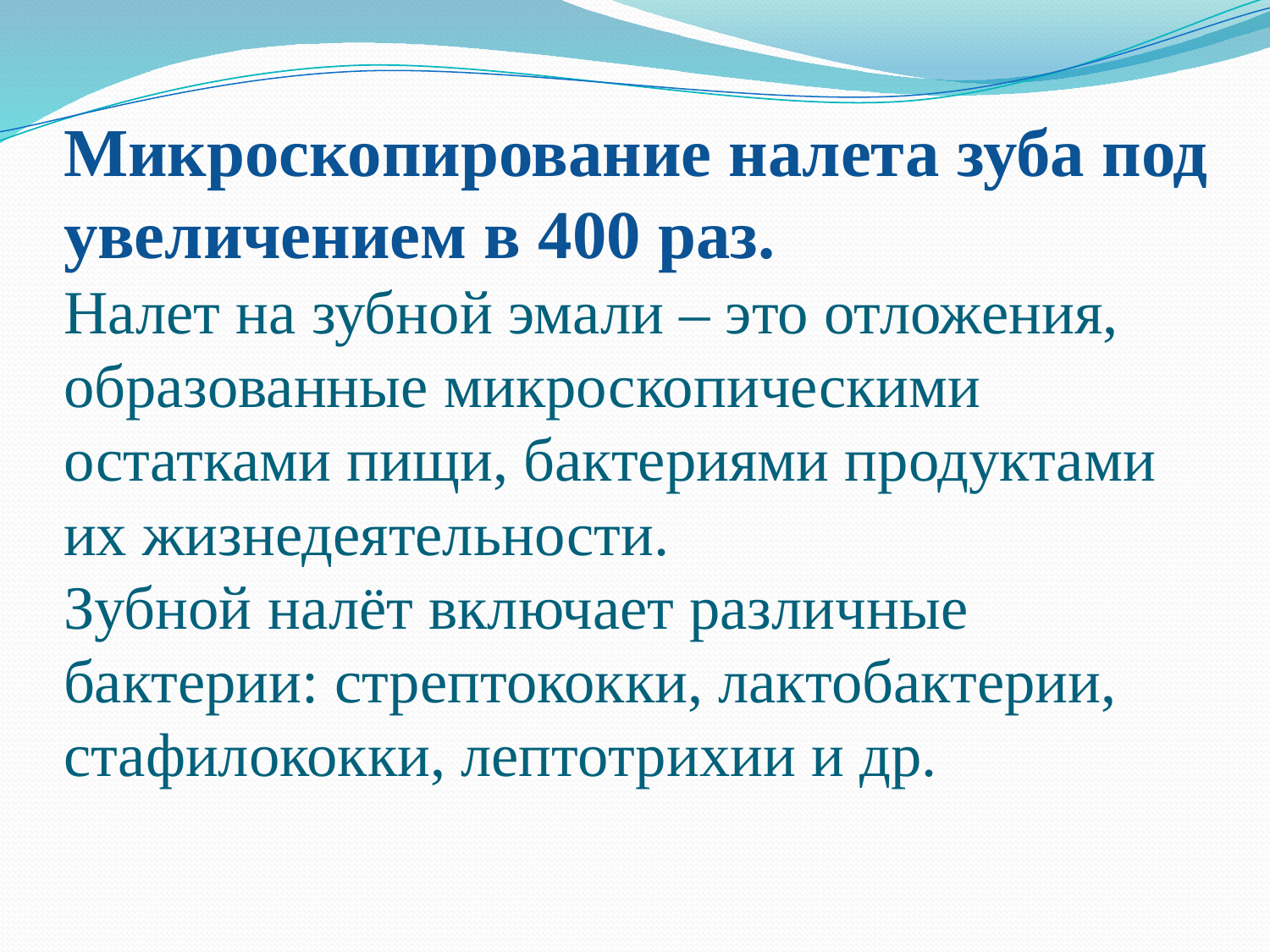

# Микроскопирование налета зуба под увеличением в 400 раз. Налет на зубной эмали – это отложения, образованные микроскопическими остатками пищи, бактериями продуктами их жизнедеятельности. Зубной налёт включает различные бактерии: стрептококки, лактобактерии, стафилококки, лептотрихии и др.